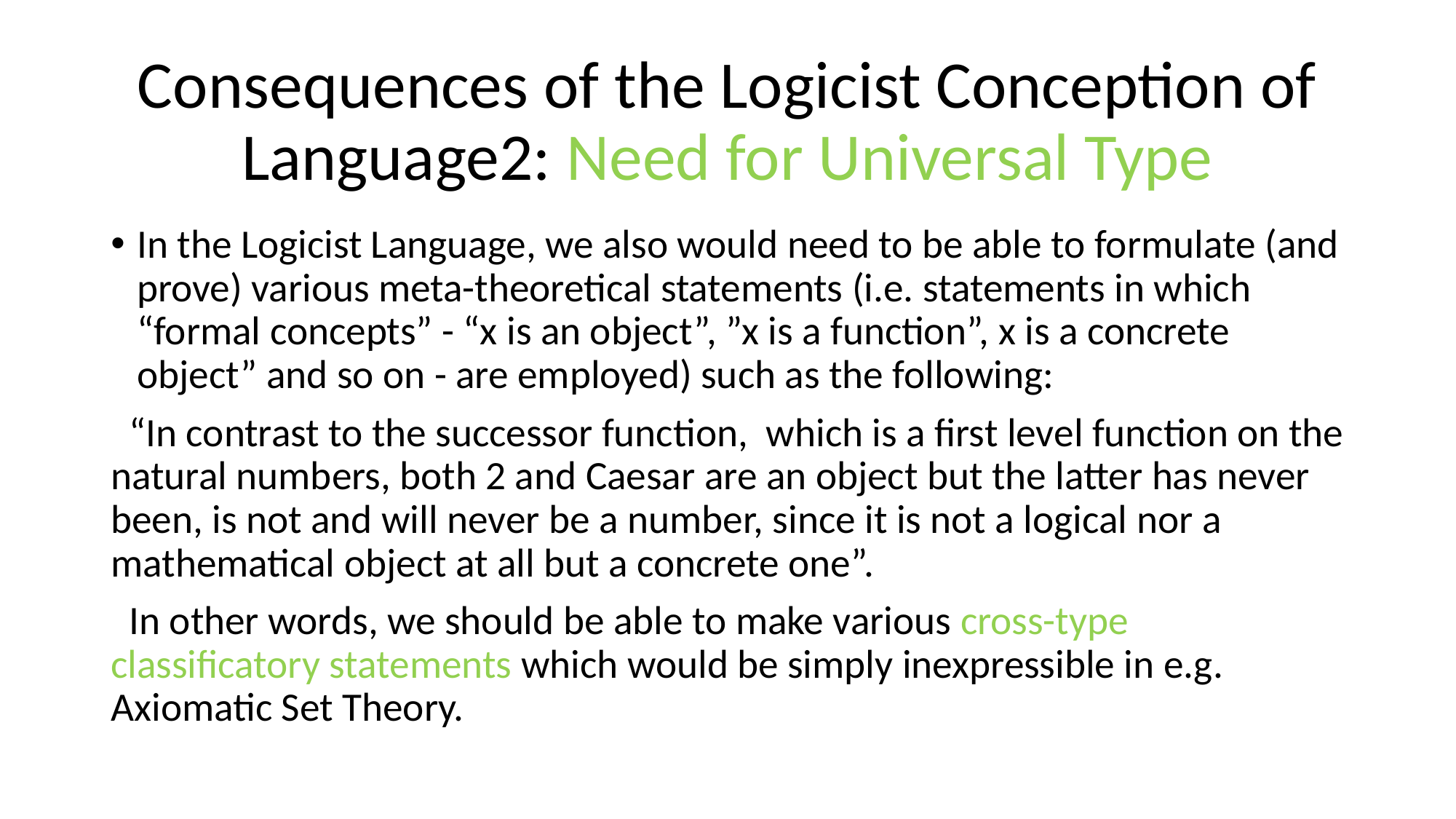

# Consequences of the Logicist Conception of Language2: Need for Universal Type
In the Logicist Language, we also would need to be able to formulate (and prove) various meta-theoretical statements (i.e. statements in which “formal concepts” - “x is an object”, ”x is a function”, x is a concrete object” and so on - are employed) such as the following:
  “In contrast to the successor function,  which is a first level function on the natural numbers, both 2 and Caesar are an object but the latter has never been, is not and will never be a number, since it is not a logical nor a mathematical object at all but a concrete one”.
  In other words, we should be able to make various cross-type classificatory statements which would be simply inexpressible in e.g. Axiomatic Set Theory.